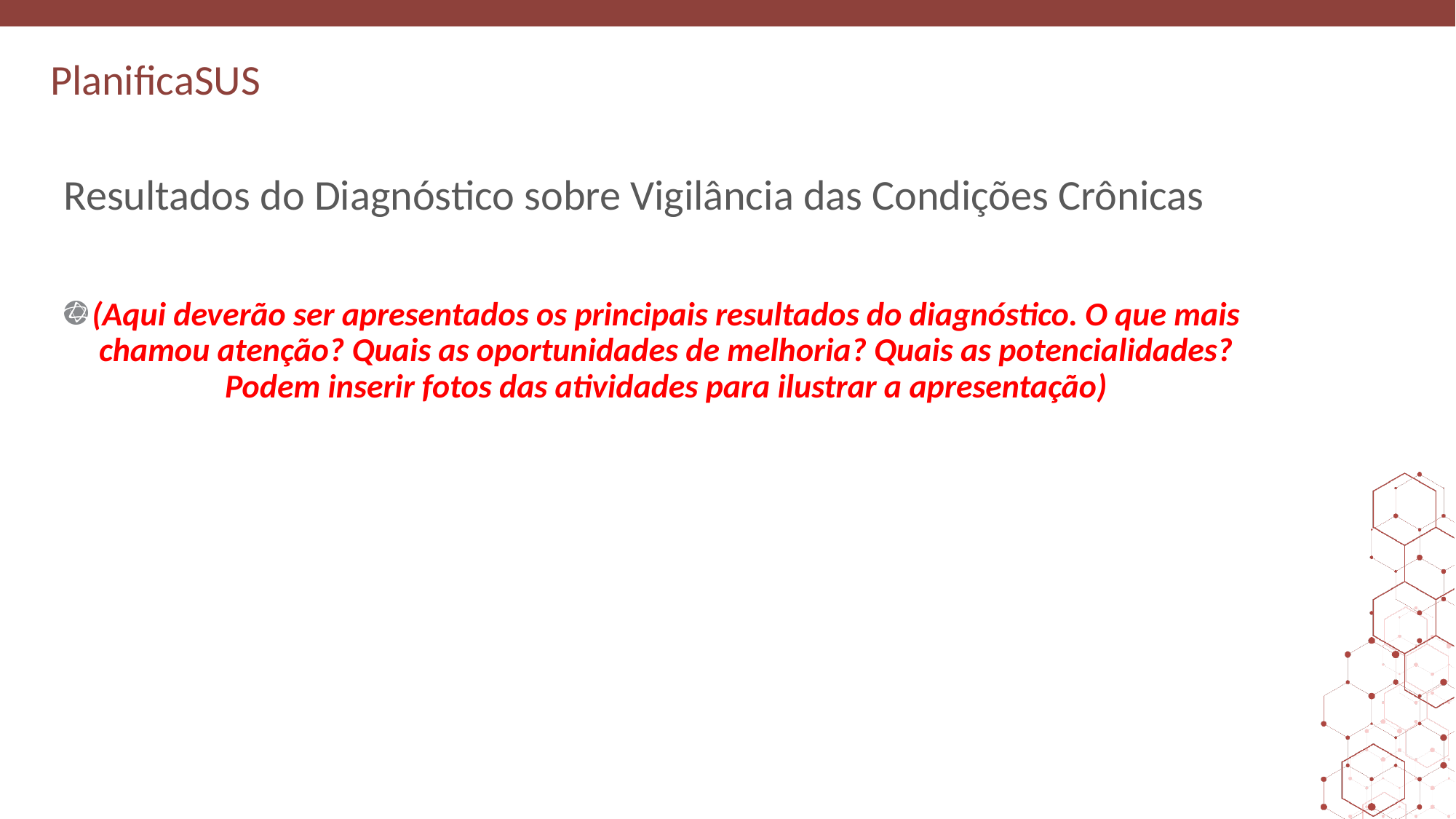

ORIENTAÇÕES:

Slide corpo TUTORIA
Fonte de sub-título: calibri 28 - cor do marcador
Corpo do texto: calibri 22 – azul
Manter os marcadores
Máximo cinco tópicos por slide
Tópicos alinhados à esquerda

# Resultados do Diagnóstico sobre Vigilância das Condições Crônicas
(Aqui deverão ser apresentados os principais resultados do diagnóstico. O que mais chamou atenção? Quais as oportunidades de melhoria? Quais as potencialidades? Podem inserir fotos das atividades para ilustrar a apresentação)